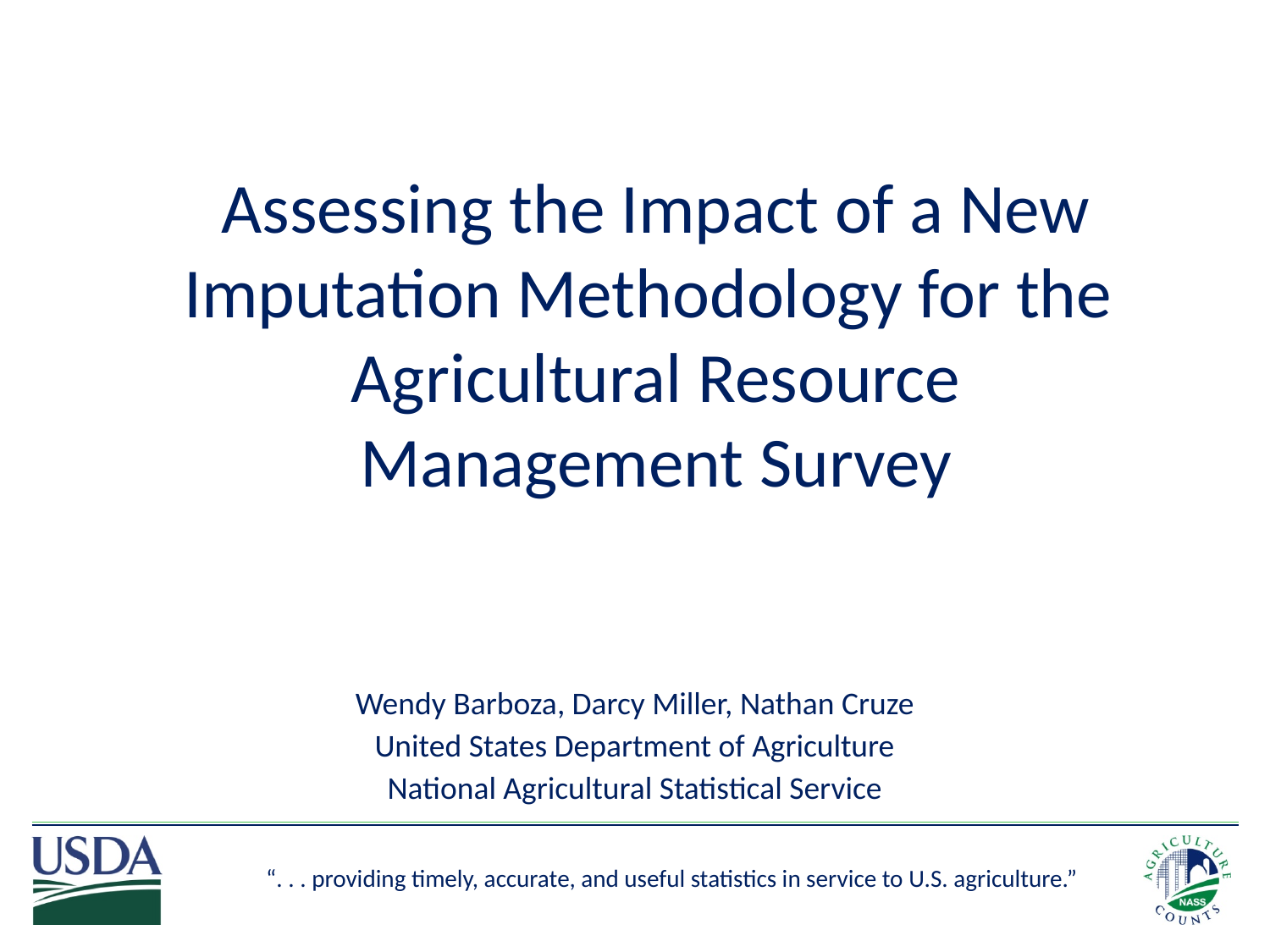

Assessing the Impact of a New Imputation Methodology for the
Agricultural Resource Management Survey
Wendy Barboza, Darcy Miller, Nathan Cruze
United States Department of Agriculture
National Agricultural Statistical Service